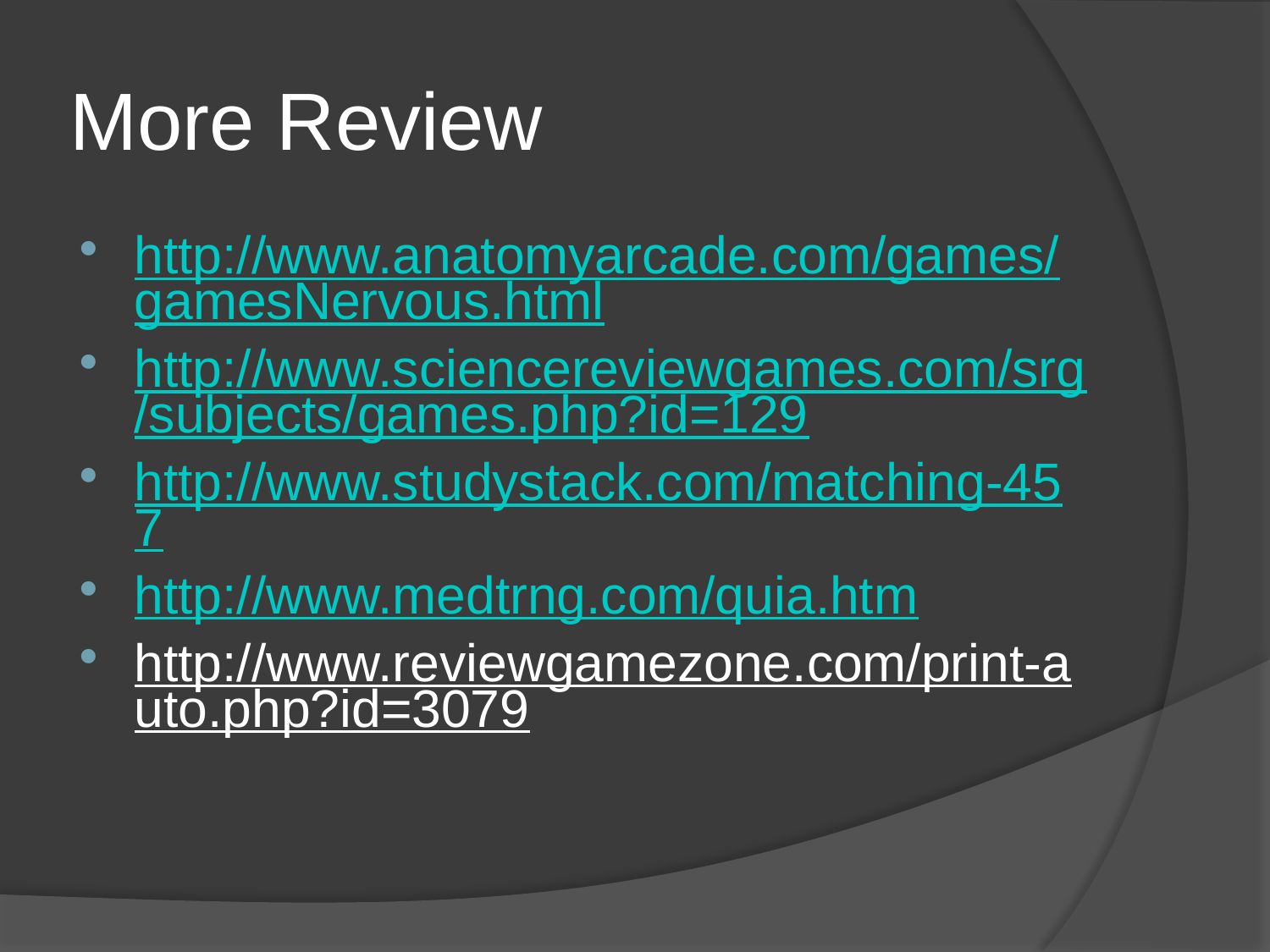

# More Review
http://www.anatomyarcade.com/games/gamesNervous.html
http://www.sciencereviewgames.com/srg/subjects/games.php?id=129
http://www.studystack.com/matching-457
http://www.medtrng.com/quia.htm
http://www.reviewgamezone.com/print-auto.php?id=3079